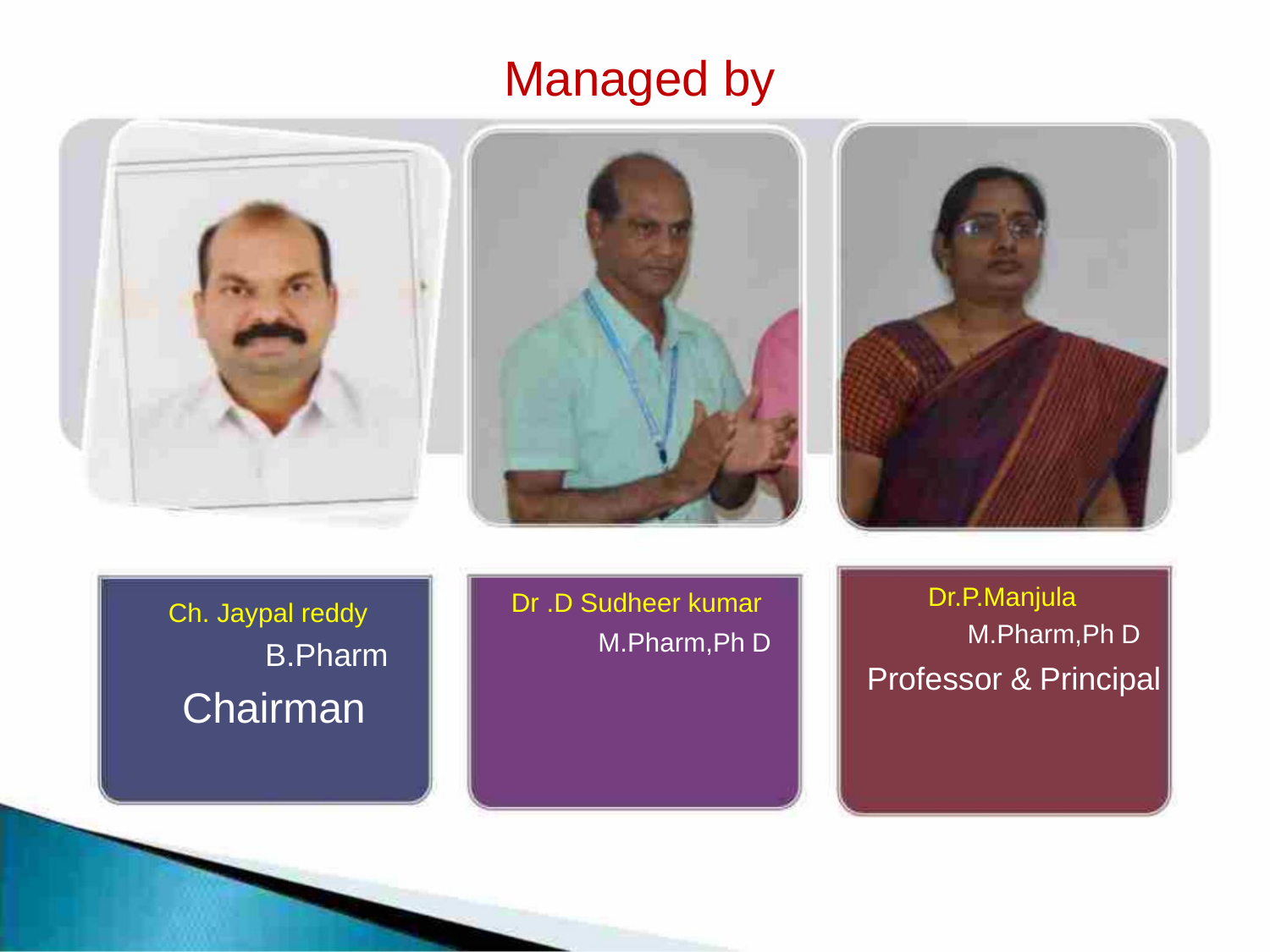

Managed by
Dr.P.Manjula
M.Pharm,Ph D
Dr .D Sudheer kumar
Ch. Jaypal reddy
M.Pharm,Ph D
B.Pharm
Professor & Principal
Chairman